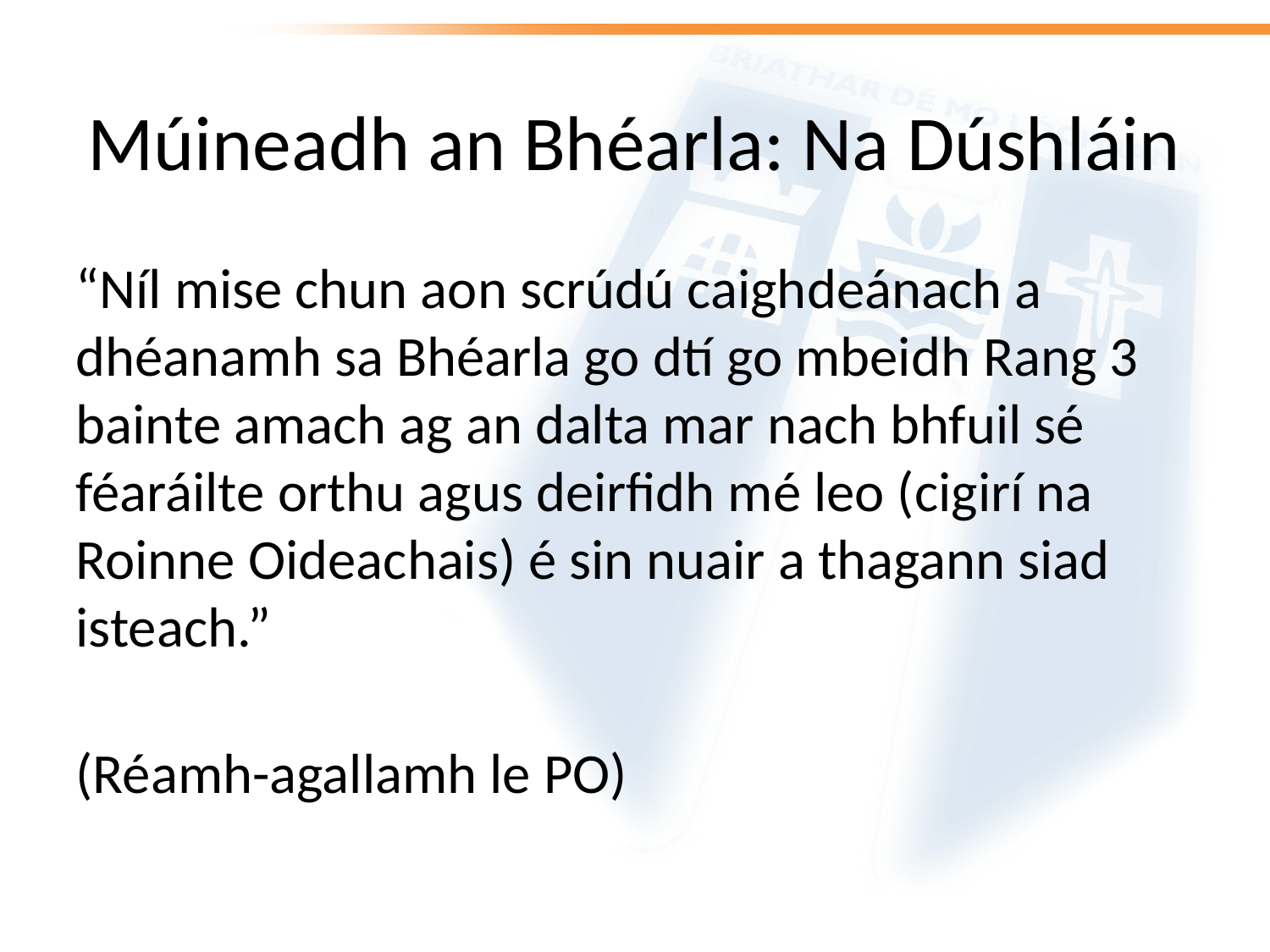

# Múineadh an Bhéarla: Na Dúshláin
“Níl mise chun aon scrúdú caighdeánach a dhéanamh sa Bhéarla go dtí go mbeidh Rang 3 bainte amach ag an dalta mar nach bhfuil sé féaráilte orthu agus deirfidh mé leo (cigirí na Roinne Oideachais) é sin nuair a thagann siad isteach.”
								(Réamh-agallamh le PO)